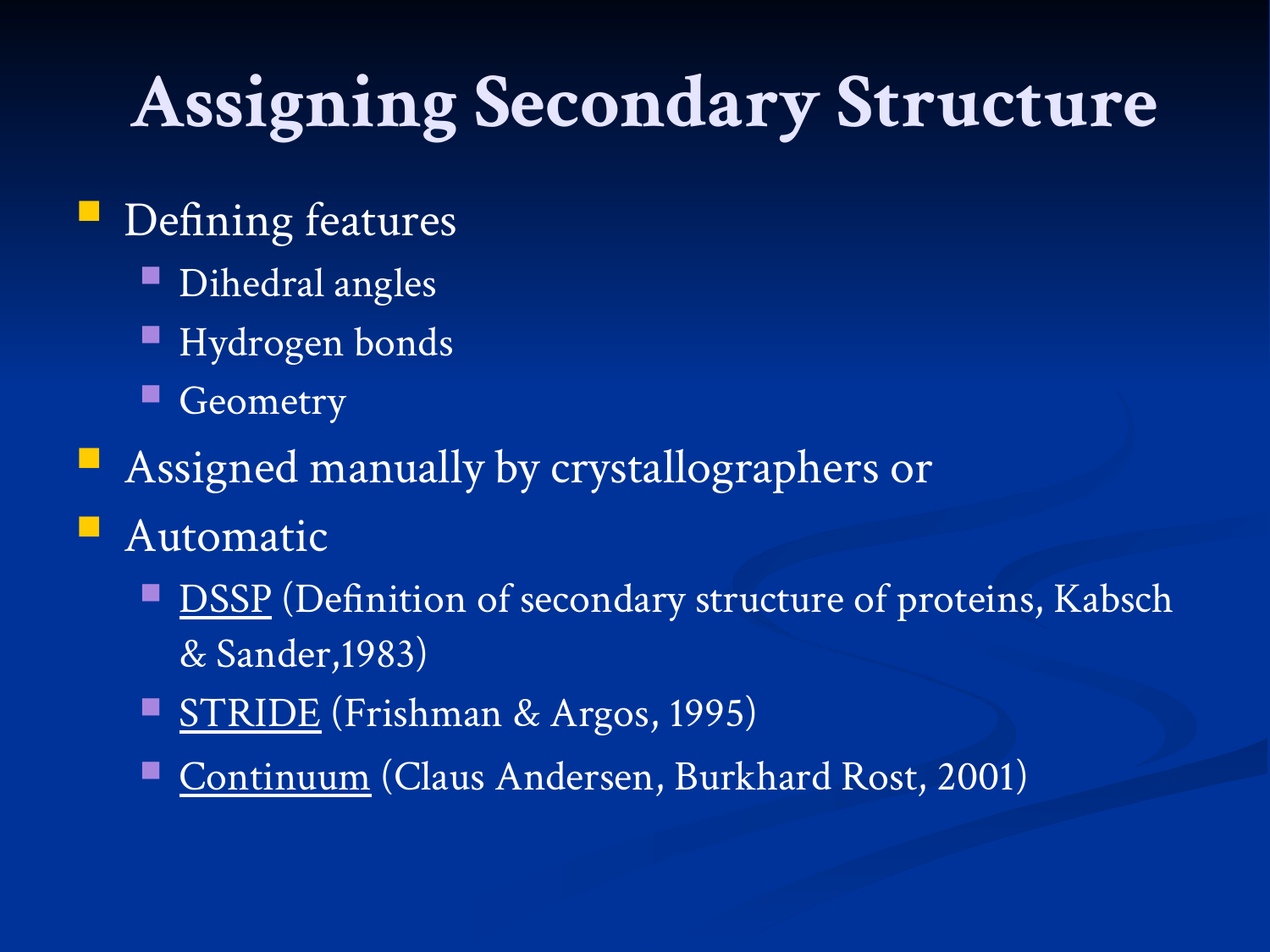

# Assigning Secondary Structure
Defining features
Dihedral angles
Hydrogen bonds
Geometry
Assigned manually by crystallographers or
Automatic
DSSP (Definition of secondary structure of proteins, Kabsch & Sander,1983)
STRIDE (Frishman & Argos, 1995)
Continuum (Claus Andersen, Burkhard Rost, 2001)